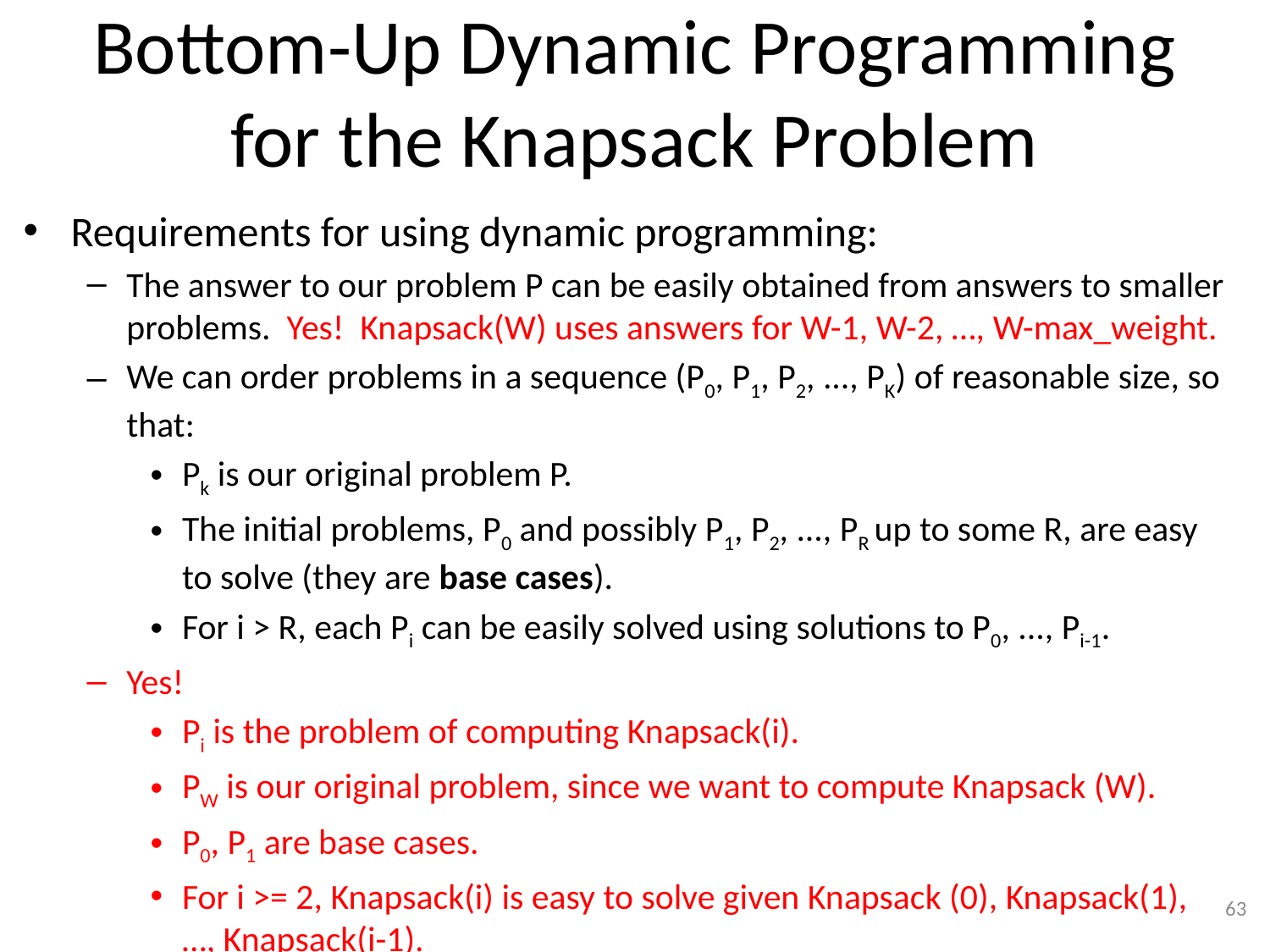

# Bottom-Up Dynamic Programming for the Knapsack Problem
Requirements for using dynamic programming:
The answer to our problem P can be easily obtained from answers to smaller problems.  Yes!  Knapsack(W) uses answers for W-1, W-2, …, W-max_weight.
We can order problems in a sequence (P0, P1, P2, ..., PK) of reasonable size, so that:
Pk is our original problem P.
The initial problems, P0 and possibly P1, P2, ..., PR up to some R, are easy to solve (they are base cases).
For i > R, each Pi can be easily solved using solutions to P0, ..., Pi-1.
Yes!
Pi is the problem of computing Knapsack(i).
PW is our original problem, since we want to compute Knapsack (W).
P0, P1 are base cases.
For i >= 2, Knapsack(i) is easy to solve given Knapsack (0), Knapsack(1), …, Knapsack(i-1).
63